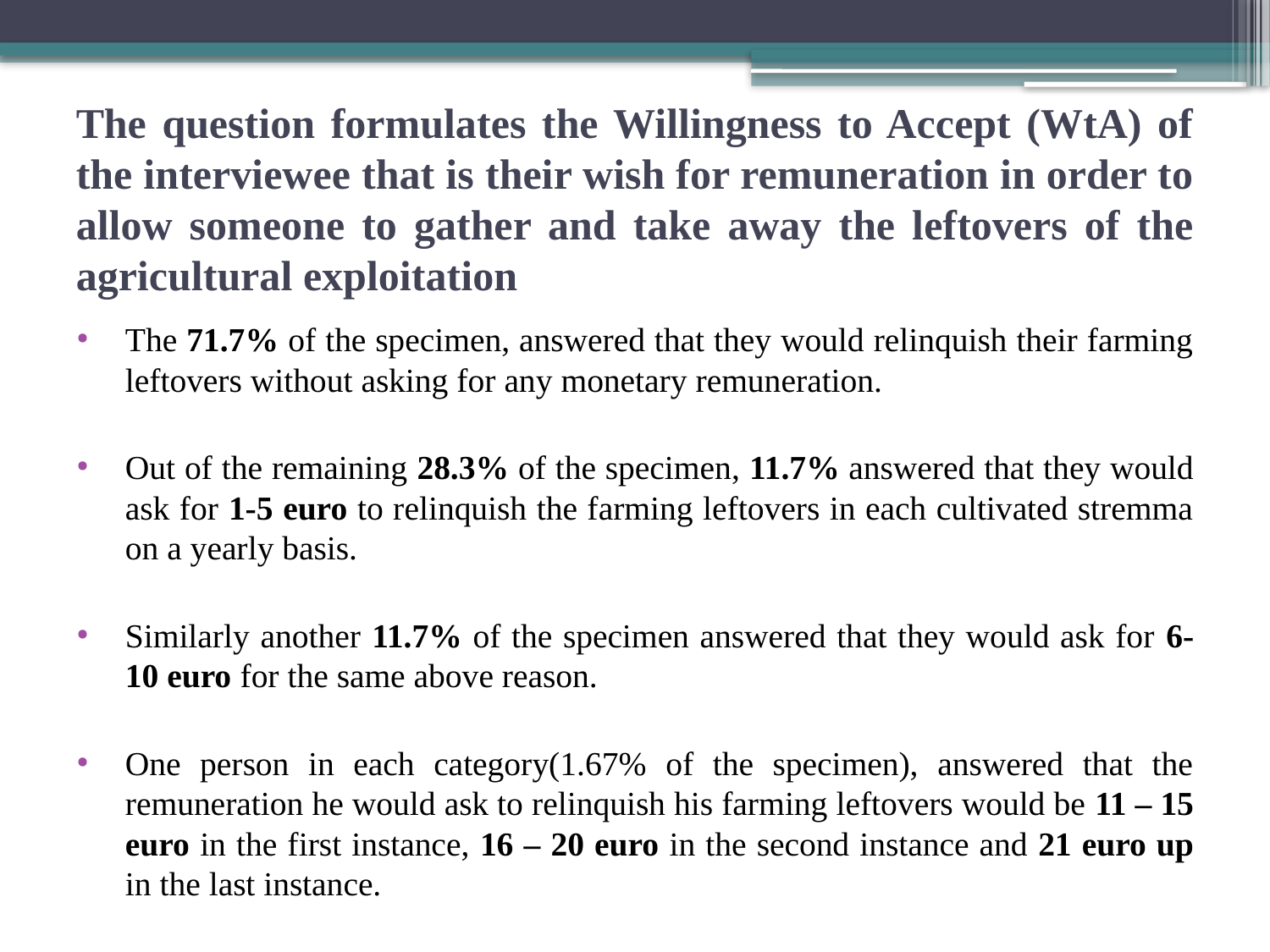

# The question formulates the Willingness to Accept (WtA) of the interviewee that is their wish for remuneration in order to allow someone to gather and take away the leftovers of the agricultural exploitation
The 71.7% of the specimen, answered that they would relinquish their farming leftovers without asking for any monetary remuneration.

Out of the remaining 28.3% of the specimen, 11.7% answered that they would ask for 1-5 euro to relinquish the farming leftovers in each cultivated stremma on a yearly basis.

Similarly another 11.7% of the specimen answered that they would ask for 6-10 euro for the same above reason.

One person in each category(1.67% of the specimen), answered that the remuneration he would ask to relinquish his farming leftovers would be 11 – 15 euro in the first instance, 16 – 20 euro in the second instance and 21 euro up in the last instance.